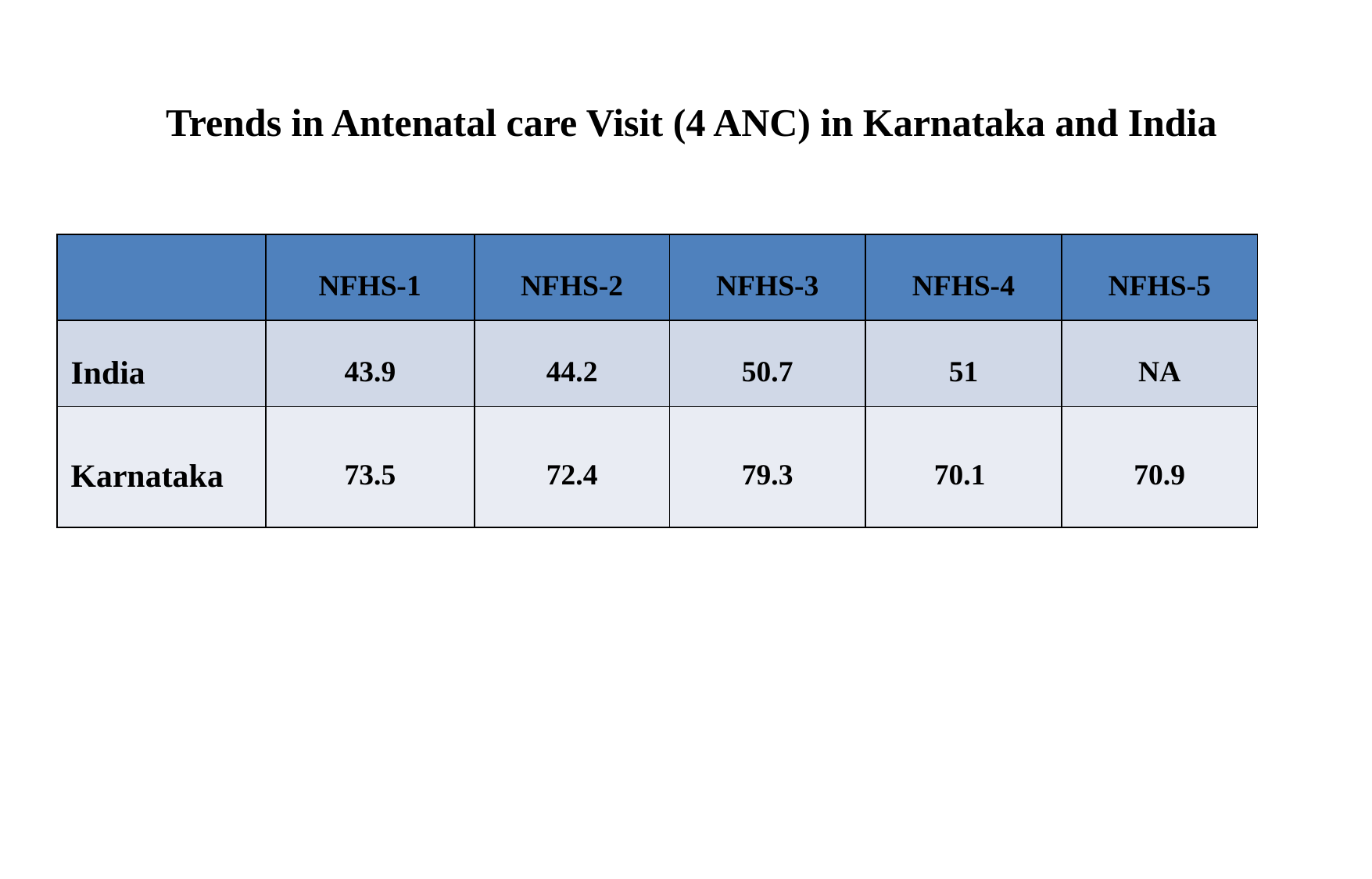

Trends in Antenatal care Visit (4 ANC) in Karnataka and India
|  | NFHS-1 | NFHS-2 | NFHS-3 | NFHS-4 | NFHS-5 |
| --- | --- | --- | --- | --- | --- |
| India | 43.9 | 44.2 | 50.7 | 51 | NA |
| Karnataka | 73.5 | 72.4 | 79.3 | 70.1 | 70.9 |